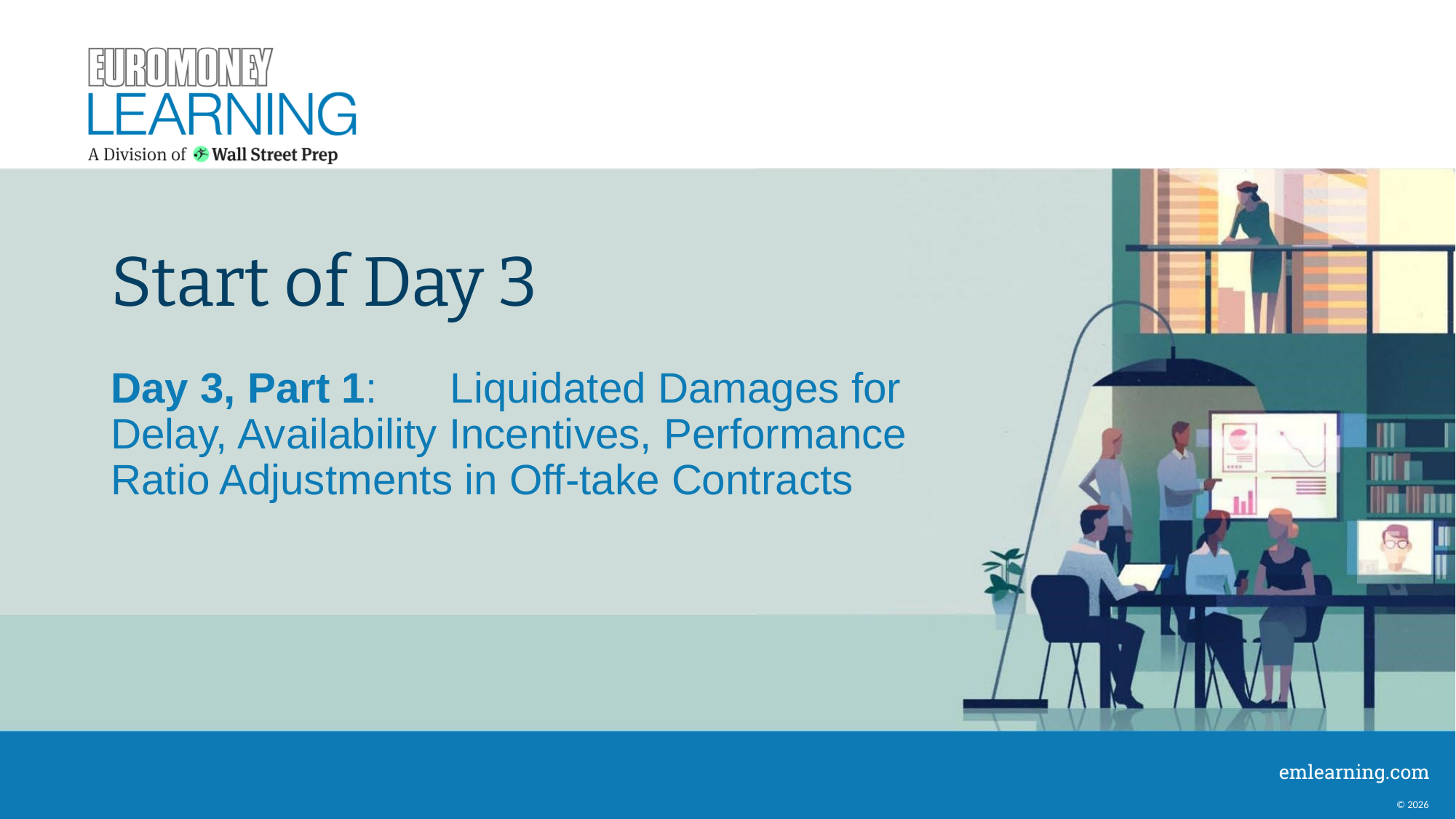

# Start of Day 3
Day 3, Part 1:	 Liquidated Damages for Delay, Availability Incentives, Performance Ratio Adjustments in Off-take Contracts